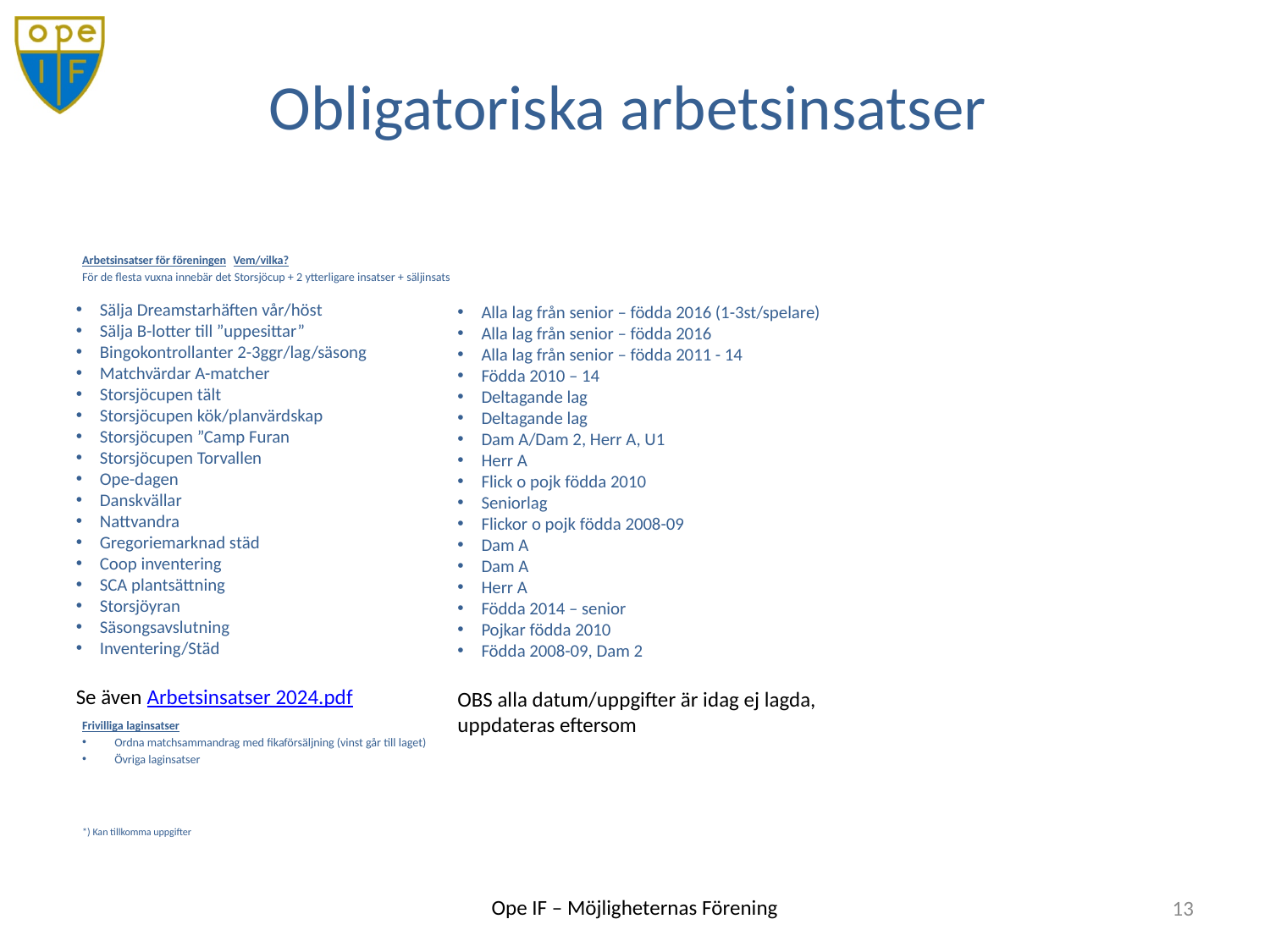

# Obligatoriska arbetsinsatser
Arbetsinsatser för föreningen		Vem/vilka?
För de flesta vuxna innebär det Storsjöcup + 2 ytterligare insatser + säljinsats

Frivilliga laginsatser
Ordna matchsammandrag med fikaförsäljning (vinst går till laget)
Övriga laginsatser

*) Kan tillkomma uppgifter

Sälja Dreamstarhäften vår/höst
Sälja B-lotter till ”uppesittar”
Bingokontrollanter 2-3ggr/lag/säsong
Matchvärdar A-matcher
Storsjöcupen tält
Storsjöcupen kök/planvärdskap
Storsjöcupen ”Camp Furan
Storsjöcupen Torvallen
Ope-dagen
Danskvällar
Nattvandra
Gregoriemarknad städ
Coop inventering
SCA plantsättning
Storsjöyran
Säsongsavslutning
Inventering/Städ

Se även Arbetsinsatser 2024.pdf
Alla lag från senior – födda 2016 (1-3st/spelare)
Alla lag från senior – födda 2016
Alla lag från senior – födda 2011 - 14
Födda 2010 – 14
Deltagande lag
Deltagande lag
Dam A/Dam 2, Herr A, U1
Herr A
Flick o pojk födda 2010
Seniorlag
Flickor o pojk födda 2008-09
Dam A
Dam A
Herr A
Födda 2014 – senior
Pojkar födda 2010
Födda 2008-09, Dam 2

OBS alla datum/uppgifter är idag ej lagda, uppdateras eftersom
13